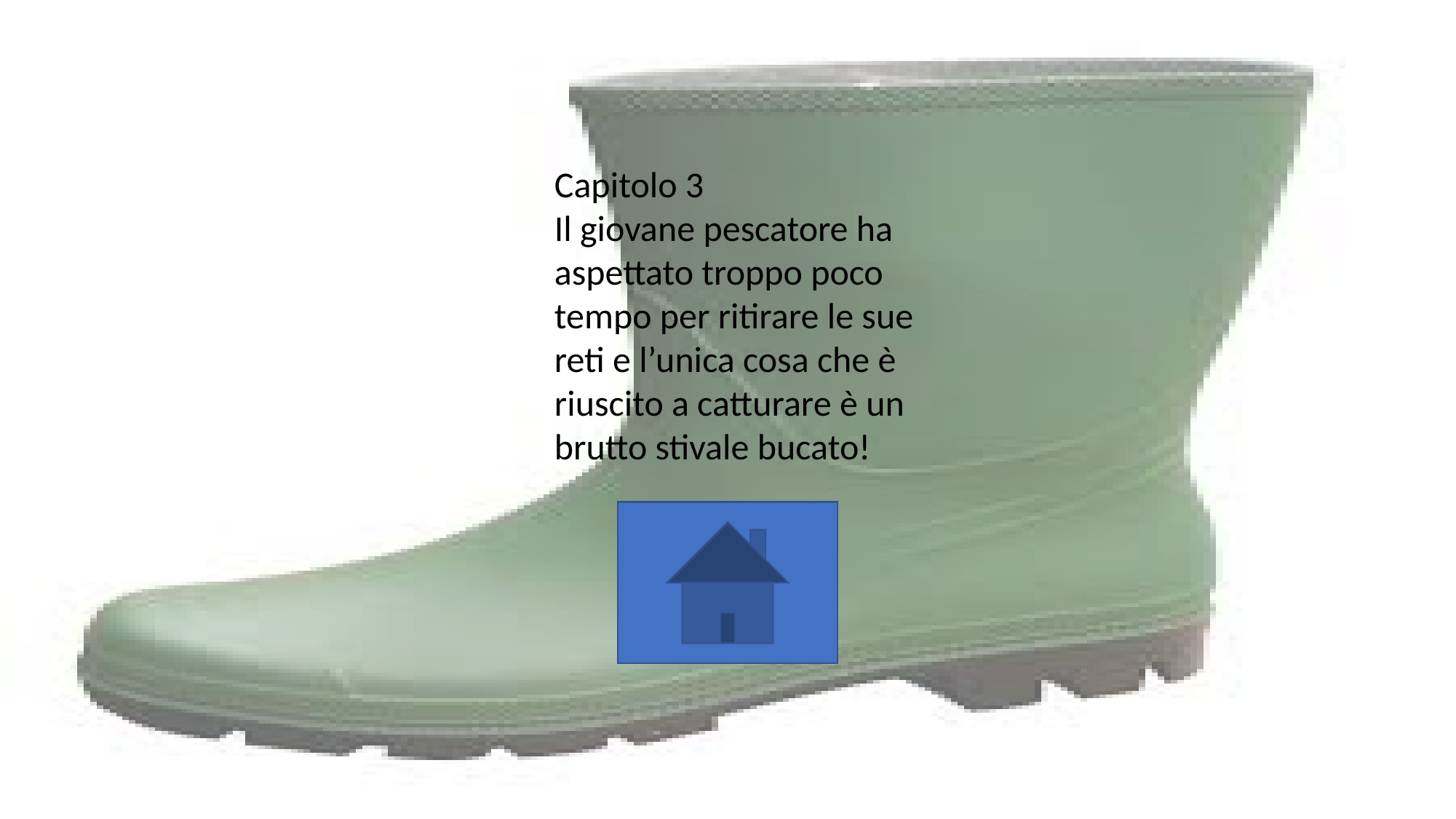

Capitolo 3
Il giovane pescatore ha aspettato troppo poco tempo per ritirare le sue reti e l’unica cosa che è riuscito a catturare è un brutto stivale bucato!